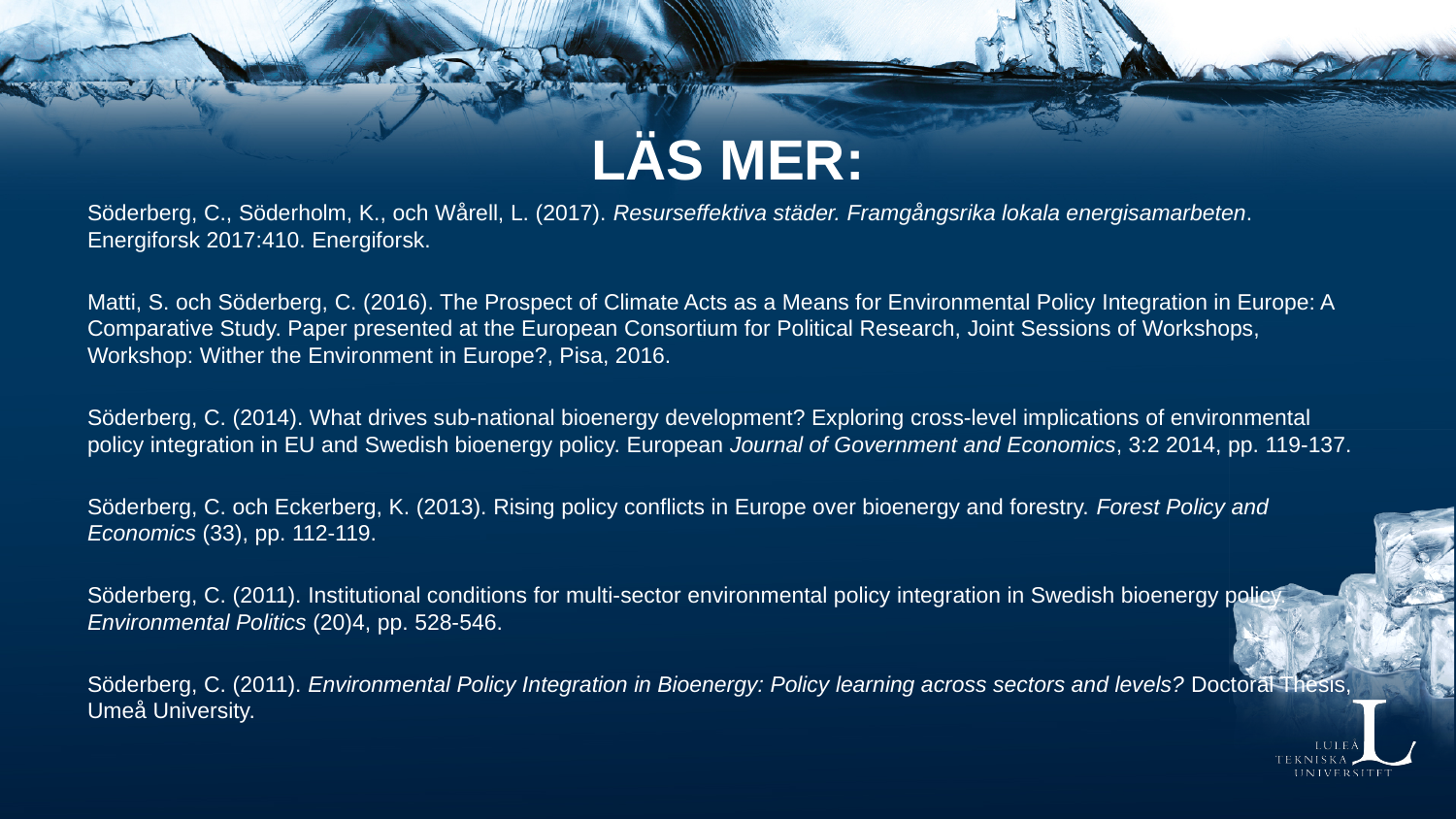

# Läs mer:
Söderberg, C., Söderholm, K., och Wårell, L. (2017). Resurseffektiva städer. Framgångsrika lokala energisamarbeten. Energiforsk 2017:410. Energiforsk.

Matti, S. och Söderberg, C. (2016). The Prospect of Climate Acts as a Means for Environmental Policy Integration in Europe: A Comparative Study. Paper presented at the European Consortium for Political Research, Joint Sessions of Workshops, Workshop: Wither the Environment in Europe?, Pisa, 2016.

Söderberg, C. (2014). What drives sub-national bioenergy development? Exploring cross-level implications of environmental policy integration in EU and Swedish bioenergy policy. European Journal of Government and Economics, 3:2 2014, pp. 119-137.

Söderberg, C. och Eckerberg, K. (2013). Rising policy conflicts in Europe over bioenergy and forestry. Forest Policy and Economics (33), pp. 112-119.

Söderberg, C. (2011). Institutional conditions for multi-sector environmental policy integration in Swedish bioenergy policy. Environmental Politics (20)4, pp. 528-546.

Söderberg, C. (2011). Environmental Policy Integration in Bioenergy: Policy learning across sectors and levels? Doctoral Thesis, Umeå University.